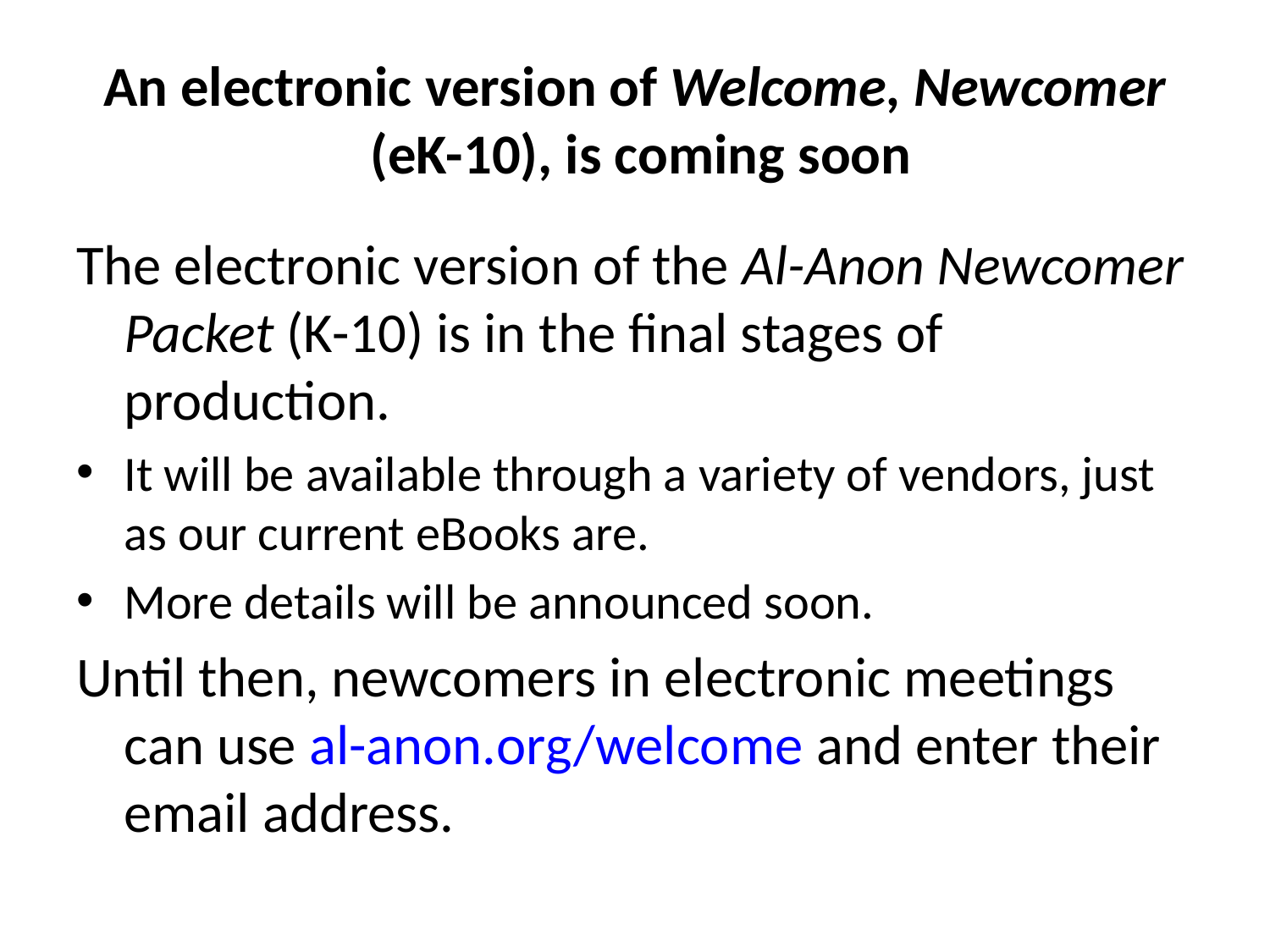

# An electronic version of Welcome, Newcomer  (eK-10), is coming soon
The electronic version of the Al-Anon Newcomer Packet (K-10) is in the final stages of production.
It will be available through a variety of vendors, just as our current eBooks are.
More details will be announced soon.
Until then, newcomers in electronic meetings can use al-anon.org/welcome and enter their email address.